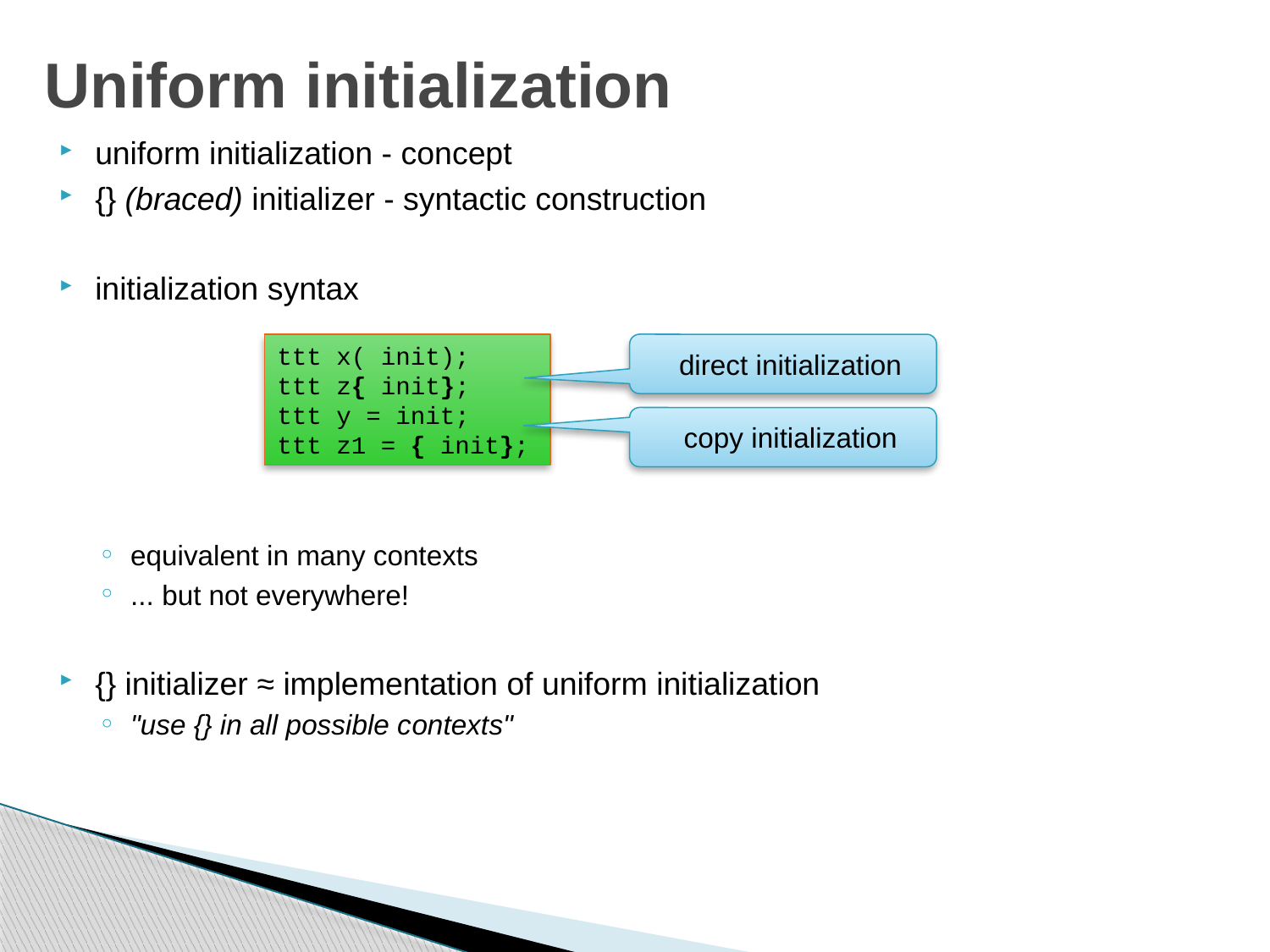

# Uniform initialization
uniform initialization - concept
{} (braced) initializer - syntactic construction

initialization syntax

equivalent in many contexts
... but not everywhere!

{} initializer ≈ implementation of uniform initialization
"use {} in all possible contexts"

ttt x( init);
ttt z{ init};
ttt y = init;
ttt z1 = { init};
direct initialization
copy initialization